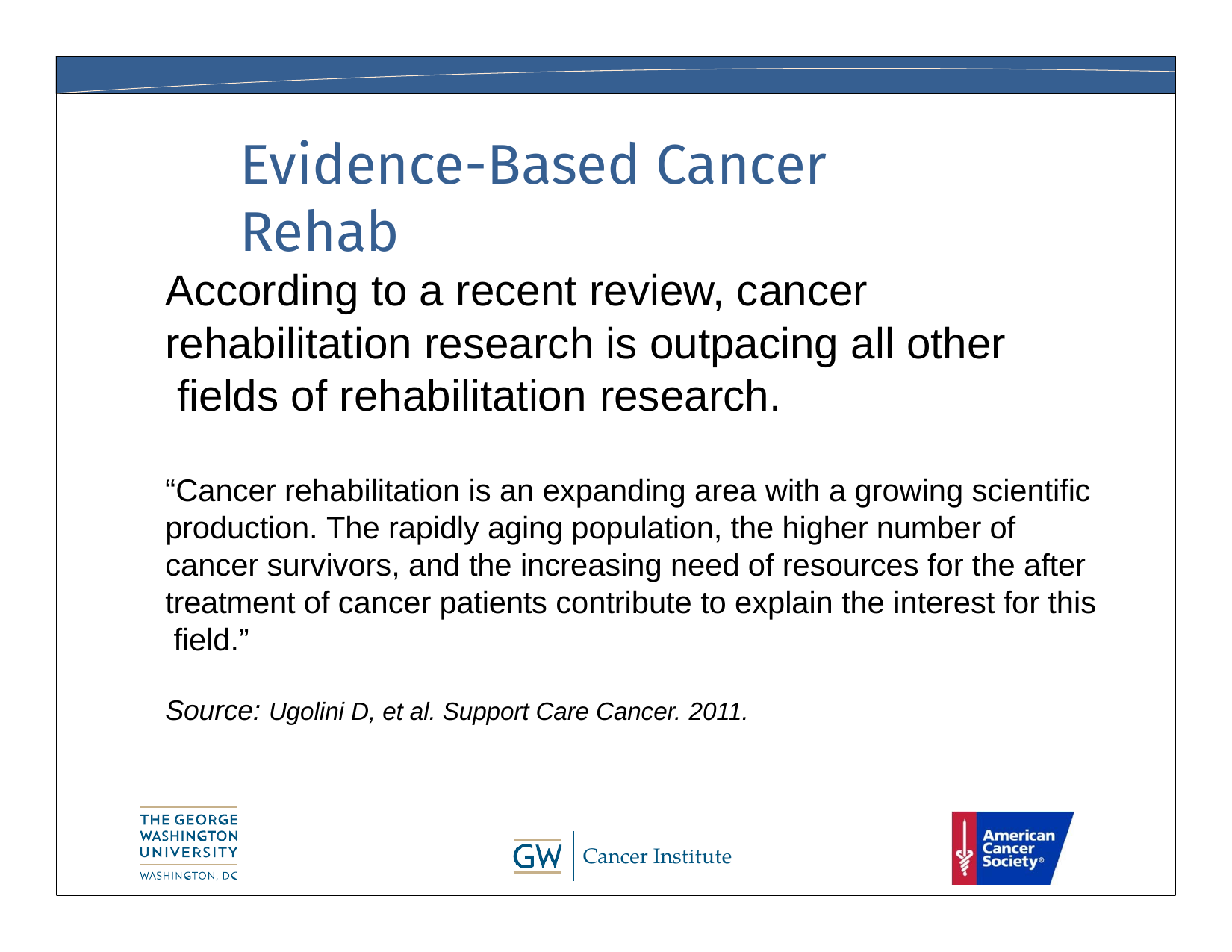

# Evidence-Based Cancer Rehab
According to a recent review, cancer  rehabilitation research is outpacing all other  fields of rehabilitation research.

“Cancer rehabilitation is an expanding area with a growing scientific  production. The rapidly aging population, the higher number of  cancer survivors, and the increasing need of resources for the after  treatment of cancer patients contribute to explain the interest for this  field.”

Source: Ugolini D, et al. Support Care Cancer. 2011.

Cancer Institute